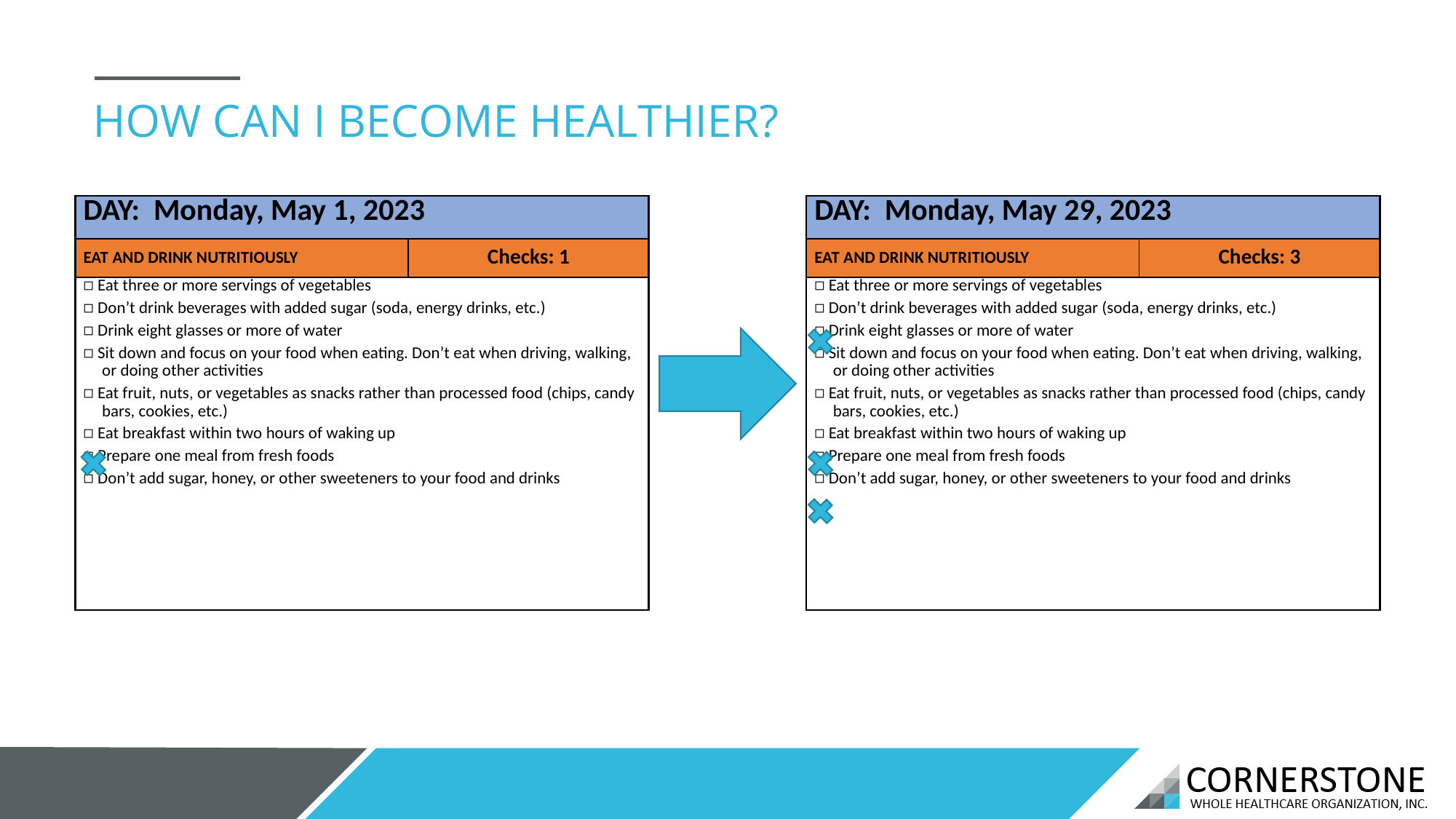

HOW CAN I BECOME HEALTHIER?
| DAY: Monday, May 1, 2023 |  |
| --- | --- |
| EAT AND DRINK NUTRITIOUSLY | Checks: 1 |
| ◻ Eat three or more servings of vegetables ◻ Don’t drink beverages with added sugar (soda, energy drinks, etc.) ◻ Drink eight glasses or more of water ◻ Sit down and focus on your food when eating. Don’t eat when driving, walking, or doing other activities ◻ Eat fruit, nuts, or vegetables as snacks rather than processed food (chips, candy bars, cookies, etc.) ◻ Eat breakfast within two hours of waking up ◻ Prepare one meal from fresh foods ◻ Don’t add sugar, honey, or other sweeteners to your food and drinks |  |
| DAY: Monday, May 29, 2023 |  |
| --- | --- |
| EAT AND DRINK NUTRITIOUSLY | Checks: 3 |
| ◻ Eat three or more servings of vegetables ◻ Don’t drink beverages with added sugar (soda, energy drinks, etc.) ◻ Drink eight glasses or more of water ◻ Sit down and focus on your food when eating. Don’t eat when driving, walking, or doing other activities ◻ Eat fruit, nuts, or vegetables as snacks rather than processed food (chips, candy bars, cookies, etc.) ◻ Eat breakfast within two hours of waking up ◻ Prepare one meal from fresh foods ◻ Don’t add sugar, honey, or other sweeteners to your food and drinks |  |